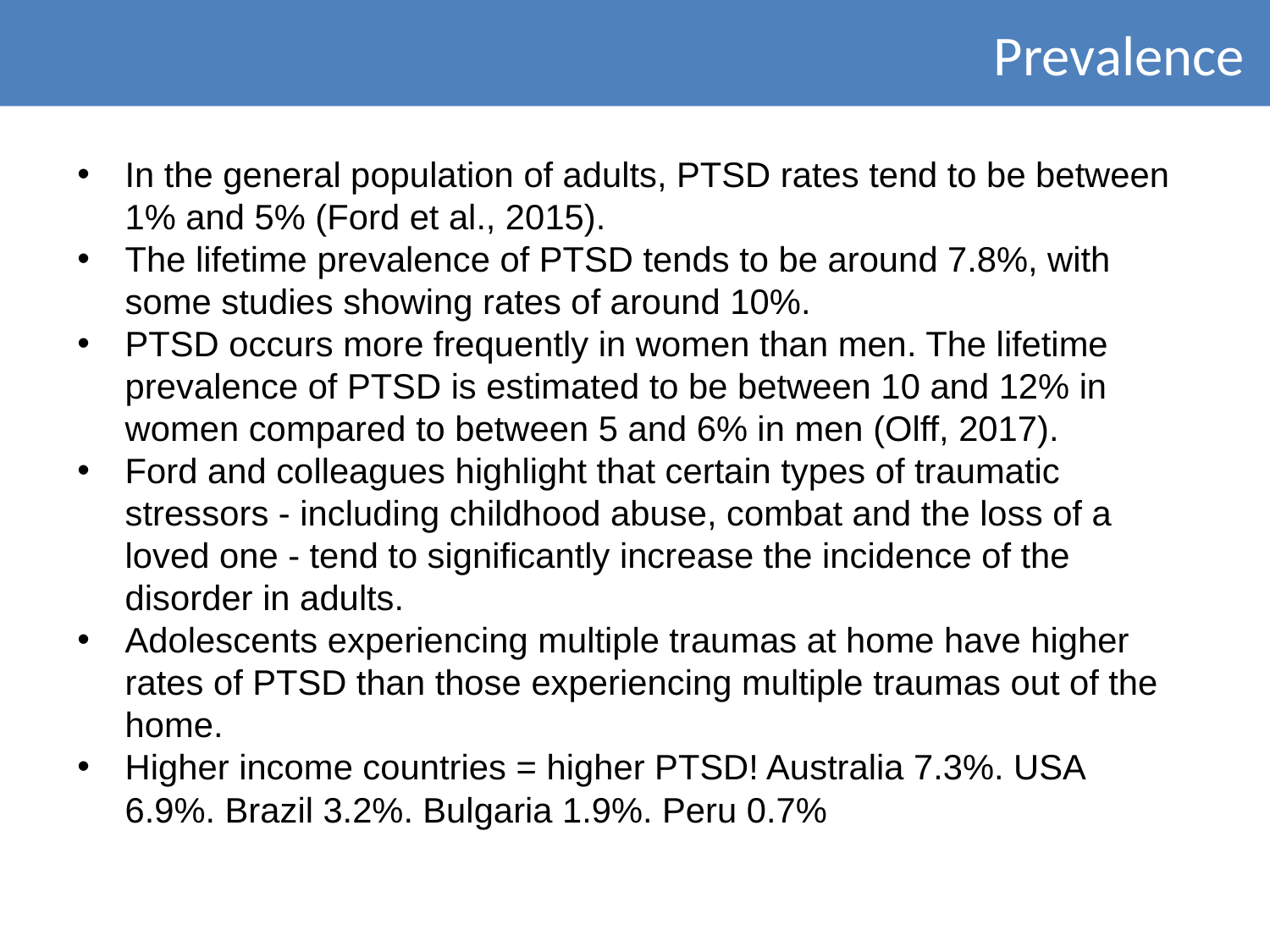

Prevalence
In the general population of adults, PTSD rates tend to be between 1% and 5% (Ford et al., 2015).
The lifetime prevalence of PTSD tends to be around 7.8%, with some studies showing rates of around 10%.
PTSD occurs more frequently in women than men. The lifetime prevalence of PTSD is estimated to be between 10 and 12% in women compared to between 5 and 6% in men (Olff, 2017).
Ford and colleagues highlight that certain types of traumatic stressors - including childhood abuse, combat and the loss of a loved one - tend to significantly increase the incidence of the disorder in adults.
Adolescents experiencing multiple traumas at home have higher rates of PTSD than those experiencing multiple traumas out of the home.
Higher income countries = higher PTSD! Australia 7.3%. USA 6.9%. Brazil 3.2%. Bulgaria 1.9%. Peru 0.7%